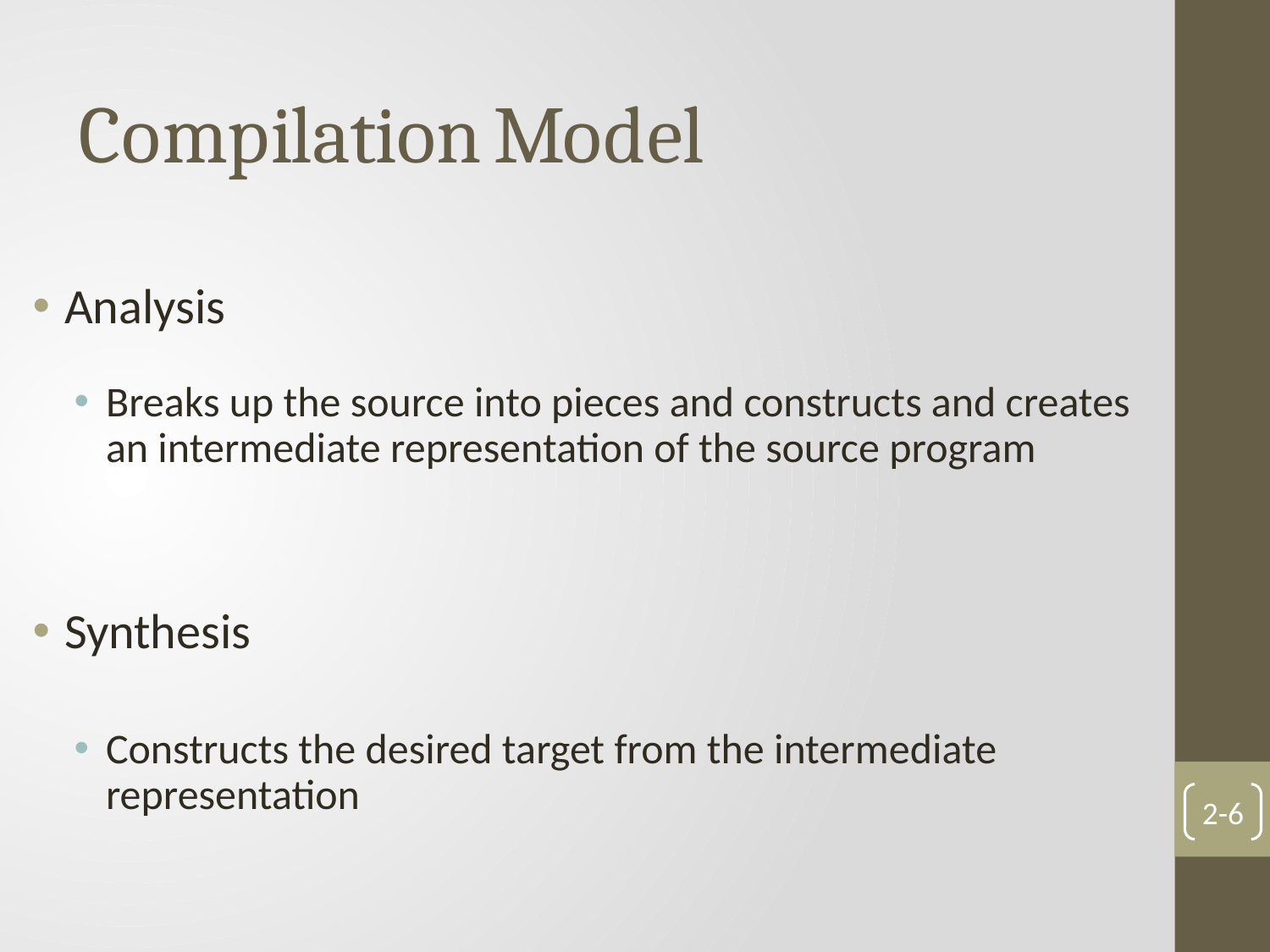

# Compilation Model
Analysis

Breaks up the source into pieces and constructs and creates an intermediate representation of the source program

Synthesis

Constructs the desired target from the intermediate representation
2-6